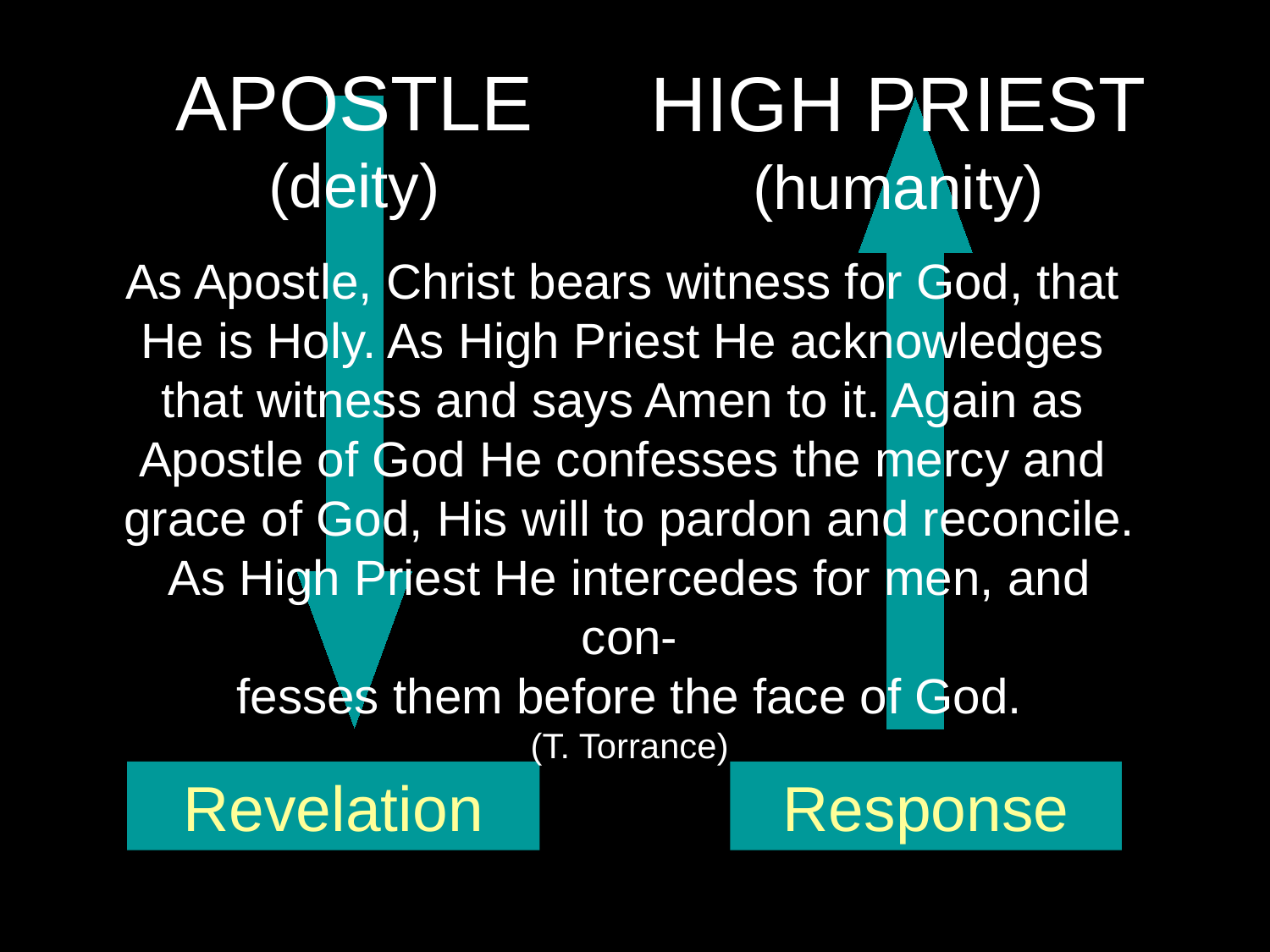

APOSTLE
(deity)
HIGH PRIEST
(humanity)

As Apostle, Christ bears witness for God, that
He is Holy. As High Priest He acknowledges
that witness and says Amen to it. Again as
Apostle of God He confesses the mercy and
grace of God, His will to pardon and reconcile.
As High Priest He intercedes for men, and con-
fesses them before the face of God.
(T. Torrance)

Revelation
Response